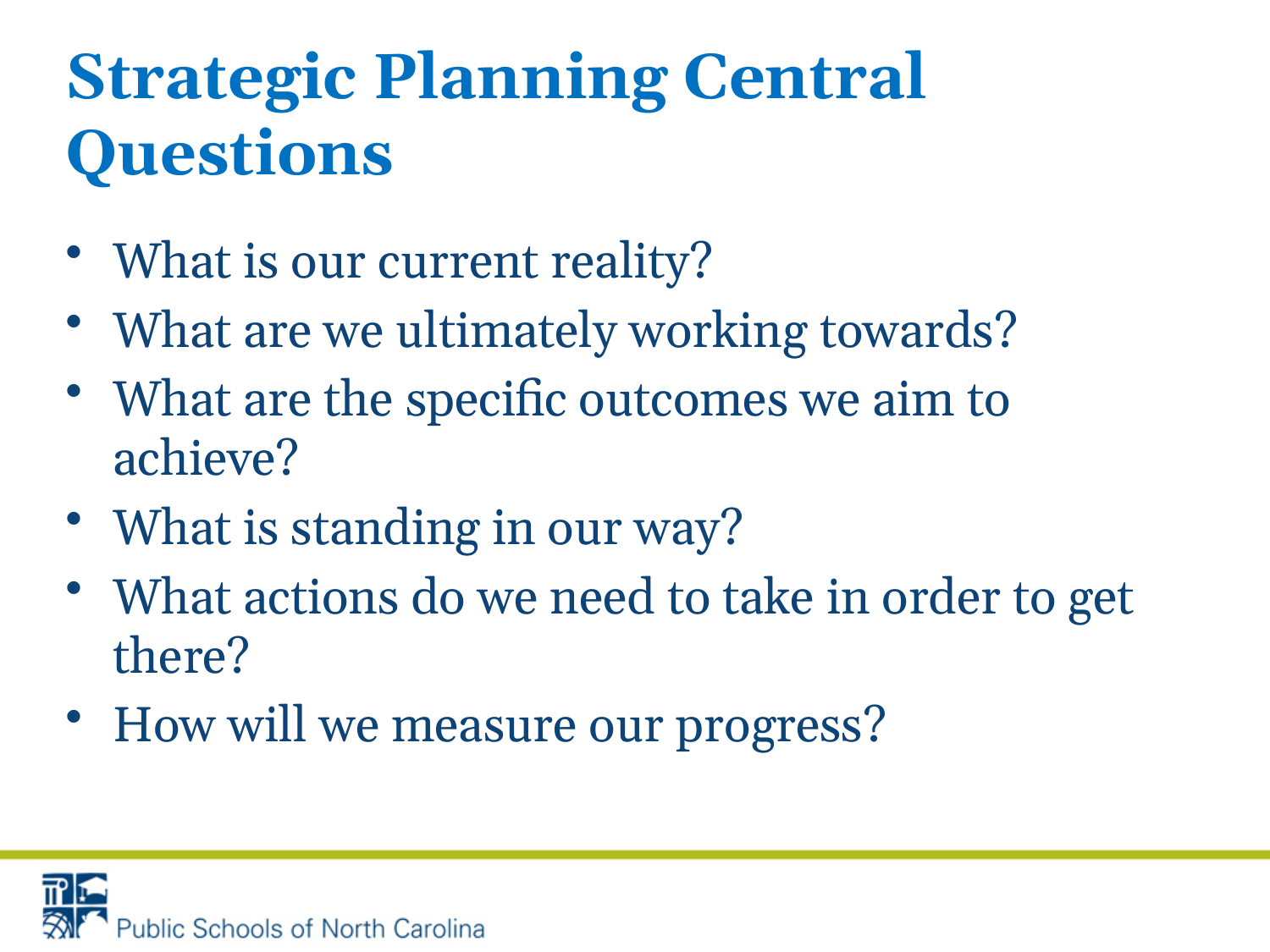

# Strategic Planning Central Questions
What is our current reality?
What are we ultimately working towards?
What are the specific outcomes we aim to achieve?
What is standing in our way?
What actions do we need to take in order to get there?
How will we measure our progress?